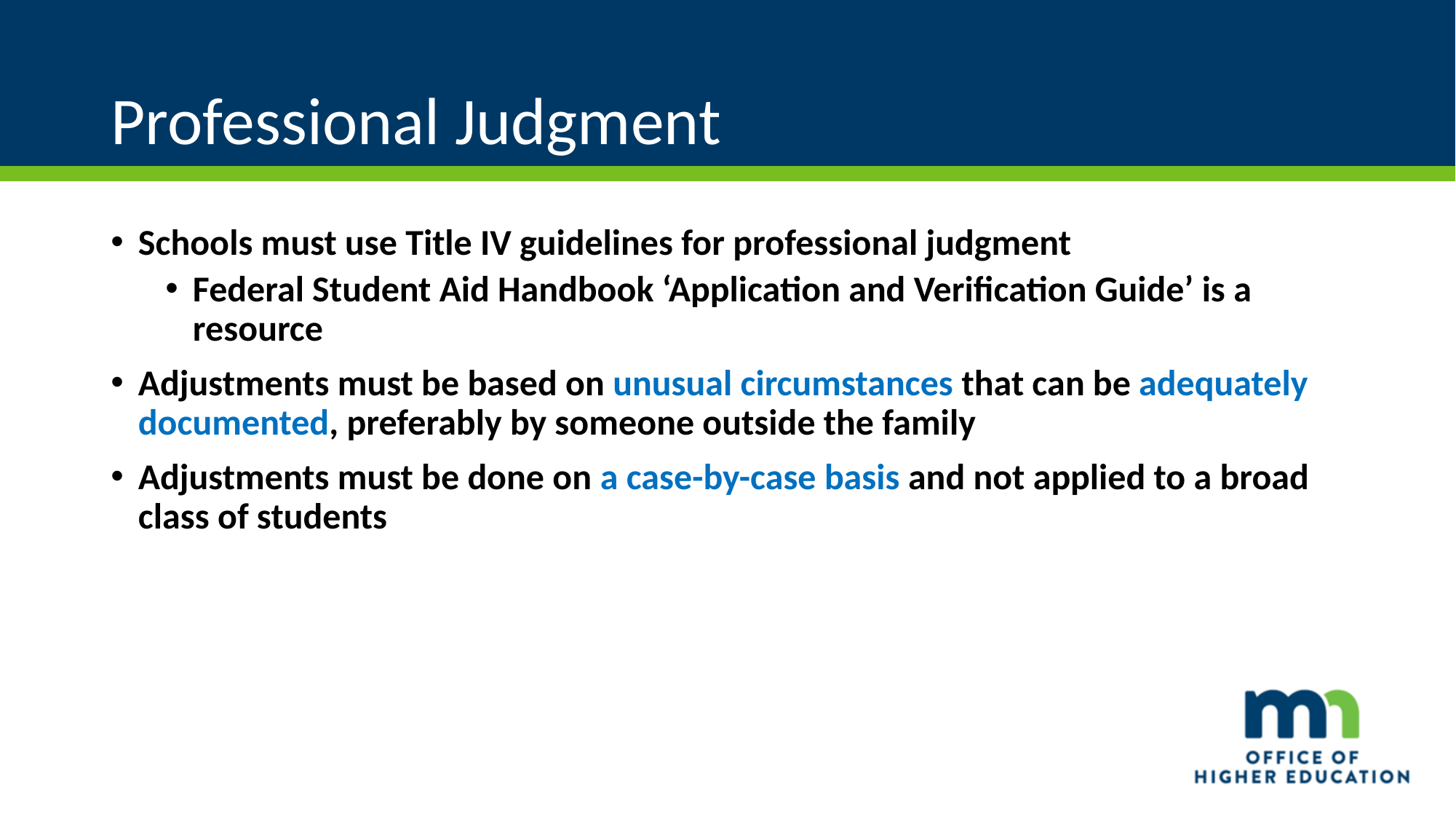

# Professional Judgment
Schools must use Title IV guidelines for professional judgment
Federal Student Aid Handbook ‘Application and Verification Guide’ is a resource
Adjustments must be based on unusual circumstances that can be adequately documented, preferably by someone outside the family
Adjustments must be done on a case-by-case basis and not applied to a broad class of students